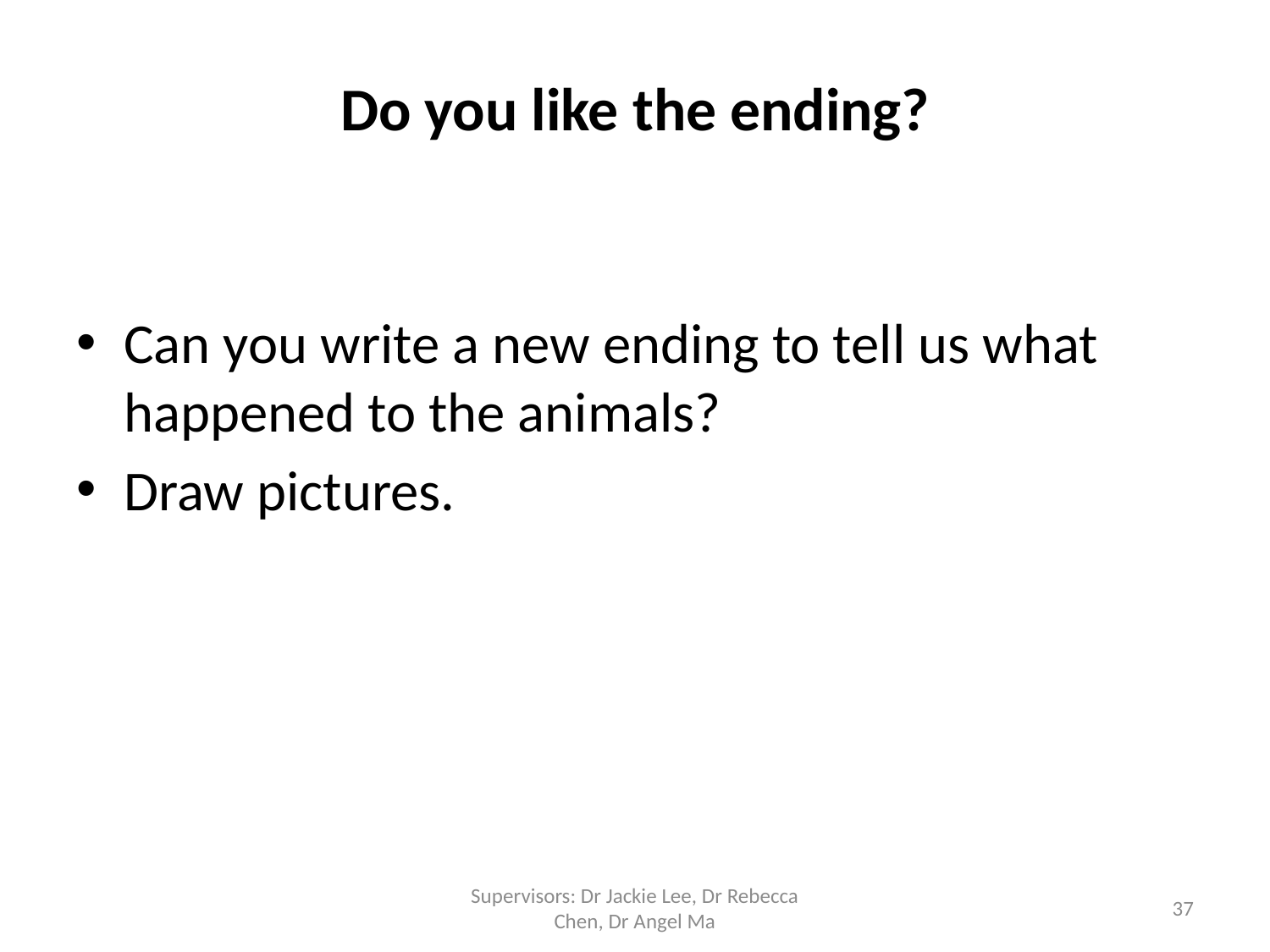

# Do you like the ending?

Can you write a new ending to tell us what happened to the animals?
Draw pictures.

Supervisors: Dr Jackie Lee, Dr Rebecca Chen, Dr Angel Ma
37